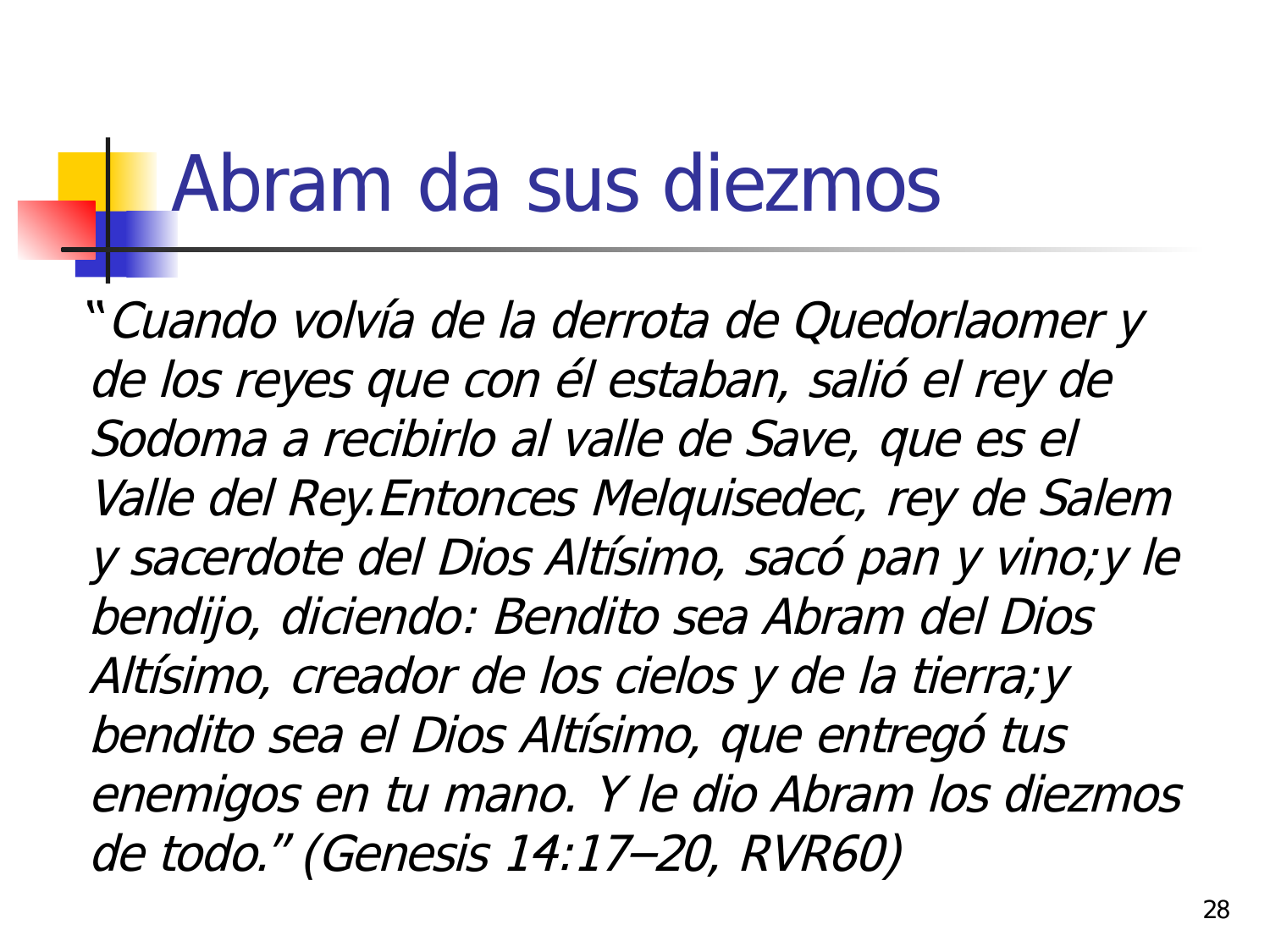

# Abram da sus diezmos
“Cuando volvía de la derrota de Quedorlaomer y de los reyes que con él estaban, salió el rey de Sodoma a recibirlo al valle de Save, que es el Valle del Rey.Entonces Melquisedec, rey de Salem y sacerdote del Dios Altísimo, sacó pan y vino;y le bendijo, diciendo: Bendito sea Abram del Dios Altísimo, creador de los cielos y de la tierra;y bendito sea el Dios Altísimo, que entregó tus enemigos en tu mano. Y le dio Abram los diezmos de todo.” (Genesis 14:17–20, RVR60)
28